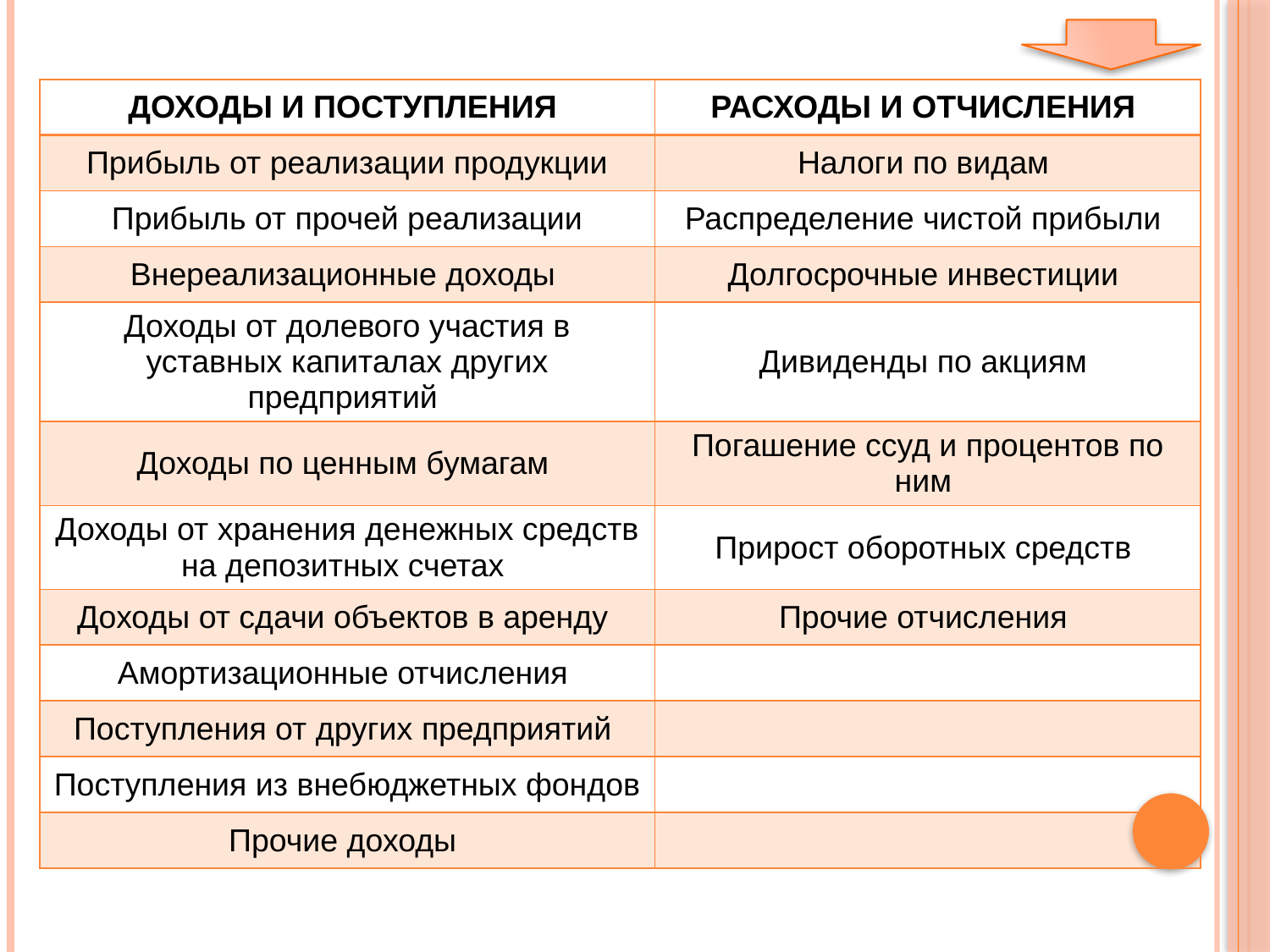

| ДОХОДЫ И ПОСТУПЛЕНИЯ | РАСХОДЫ И ОТЧИСЛЕНИЯ |
| --- | --- |
| Прибыль от реализации продукции | Налоги по видам |
| Прибыль от прочей реализации | Распределение чистой прибыли |
| Внереализационные доходы | Долгосрочные инвестиции |
| Доходы от долевого участия в уставных капиталах других предприятий | Дивиденды по акциям |
| Доходы по ценным бумагам | Погашение ссуд и процентов по ним |
| Доходы от хранения денежных средств на депозитных счетах | Прирост оборотных средств |
| Доходы от сдачи объектов в аренду | Прочие отчисления |
| Амортизационные отчисления |  |
| Поступления от других предприятий |  |
| Поступления из внебюджетных фондов |  |
| Прочие доходы |  |